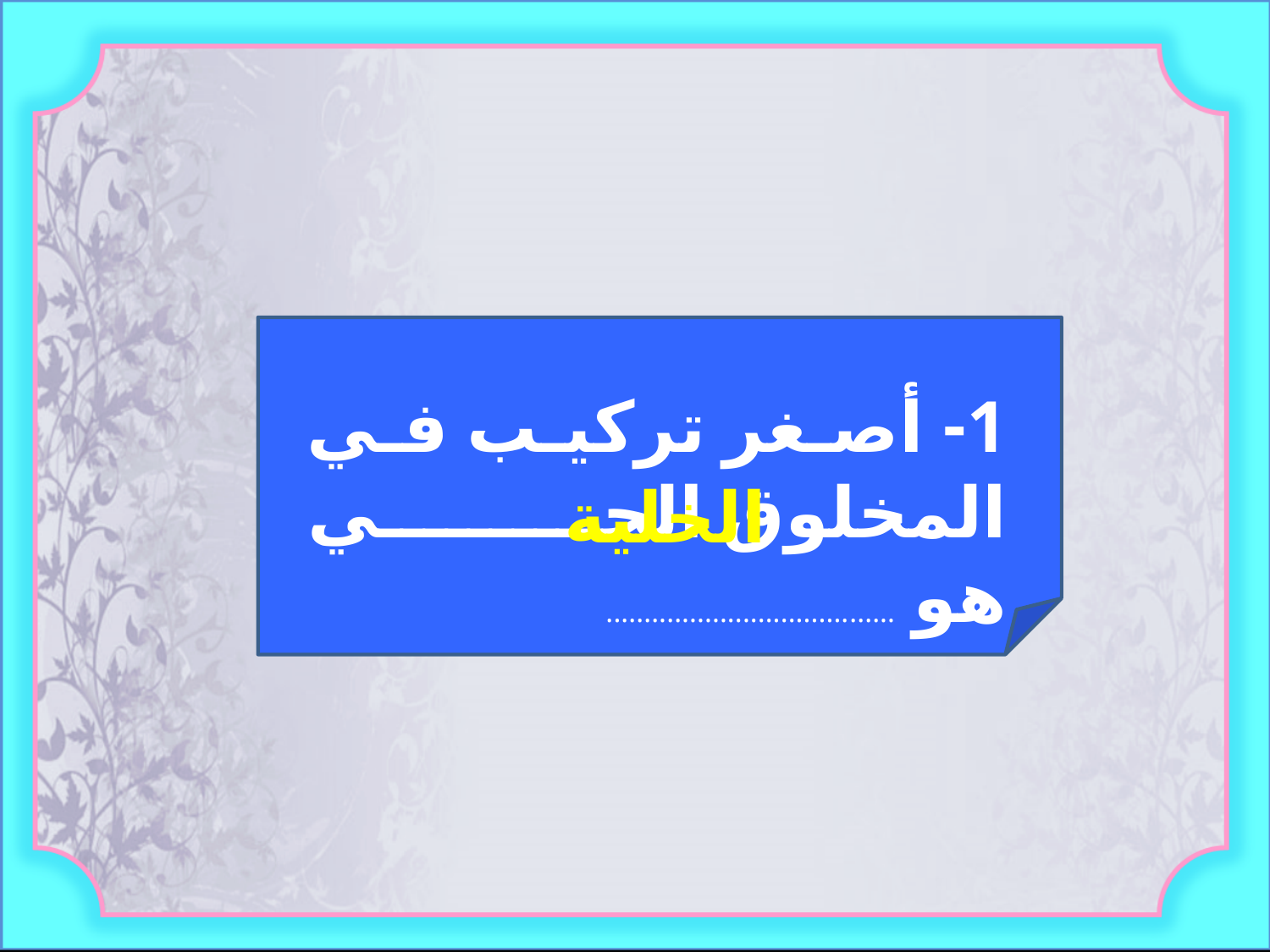

1- أصغر تركيب في المخلوق الحي هو ......................................
الخلية